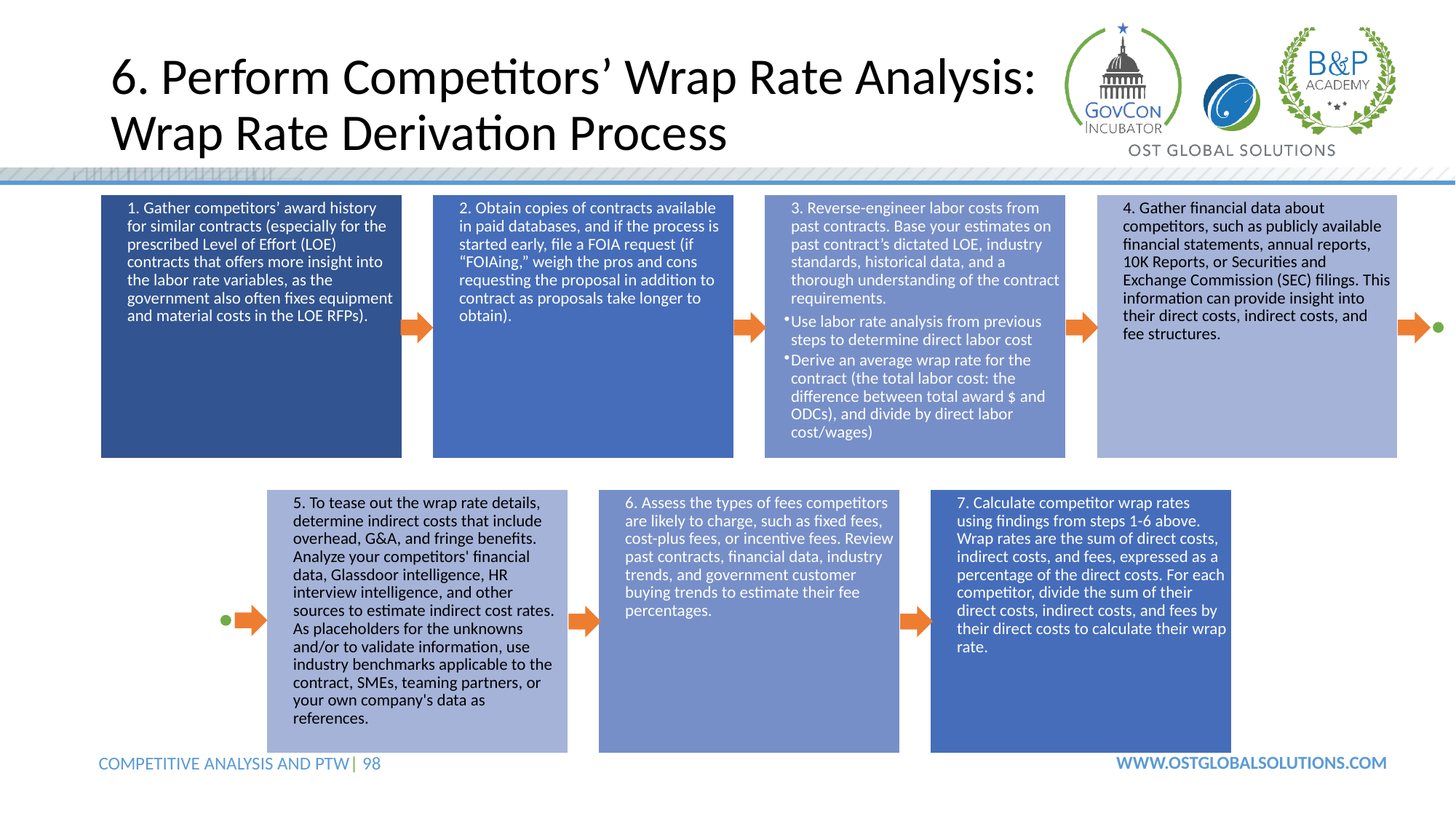

# 6. Perform Competitors’ Wrap Rate Analysis: Wrap Rate Derivation Process
1. Gather competitors’ award history for similar contracts (especially for the prescribed Level of Effort (LOE) contracts that offers more insight into the labor rate variables, as the government also often fixes equipment and material costs in the LOE RFPs).
2. Obtain copies of contracts available in paid databases, and if the process is started early, file a FOIA request (if “FOIAing,” weigh the pros and cons requesting the proposal in addition to contract as proposals take longer to obtain).
3. Reverse-engineer labor costs from past contracts. Base your estimates on past contract’s dictated LOE, industry standards, historical data, and a thorough understanding of the contract requirements.
Use labor rate analysis from previous steps to determine direct labor cost
Derive an average wrap rate for the contract (the total labor cost: the difference between total award $ and ODCs), and divide by direct labor cost/wages)
4. Gather financial data about competitors, such as publicly available financial statements, annual reports, 10K Reports, or Securities and Exchange Commission (SEC) filings. This information can provide insight into their direct costs, indirect costs, and fee structures.
5. To tease out the wrap rate details, determine indirect costs that include overhead, G&A, and fringe benefits. Analyze your competitors' financial data, Glassdoor intelligence, HR interview intelligence, and other sources to estimate indirect cost rates. As placeholders for the unknowns and/or to validate information, use industry benchmarks applicable to the contract, SMEs, teaming partners, or your own company's data as references.
6. Assess the types of fees competitors are likely to charge, such as fixed fees, cost-plus fees, or incentive fees. Review past contracts, financial data, industry trends, and government customer buying trends to estimate their fee percentages.
7. Calculate competitor wrap rates using findings from steps 1-6 above. Wrap rates are the sum of direct costs, indirect costs, and fees, expressed as a percentage of the direct costs. For each competitor, divide the sum of their direct costs, indirect costs, and fees by their direct costs to calculate their wrap rate.